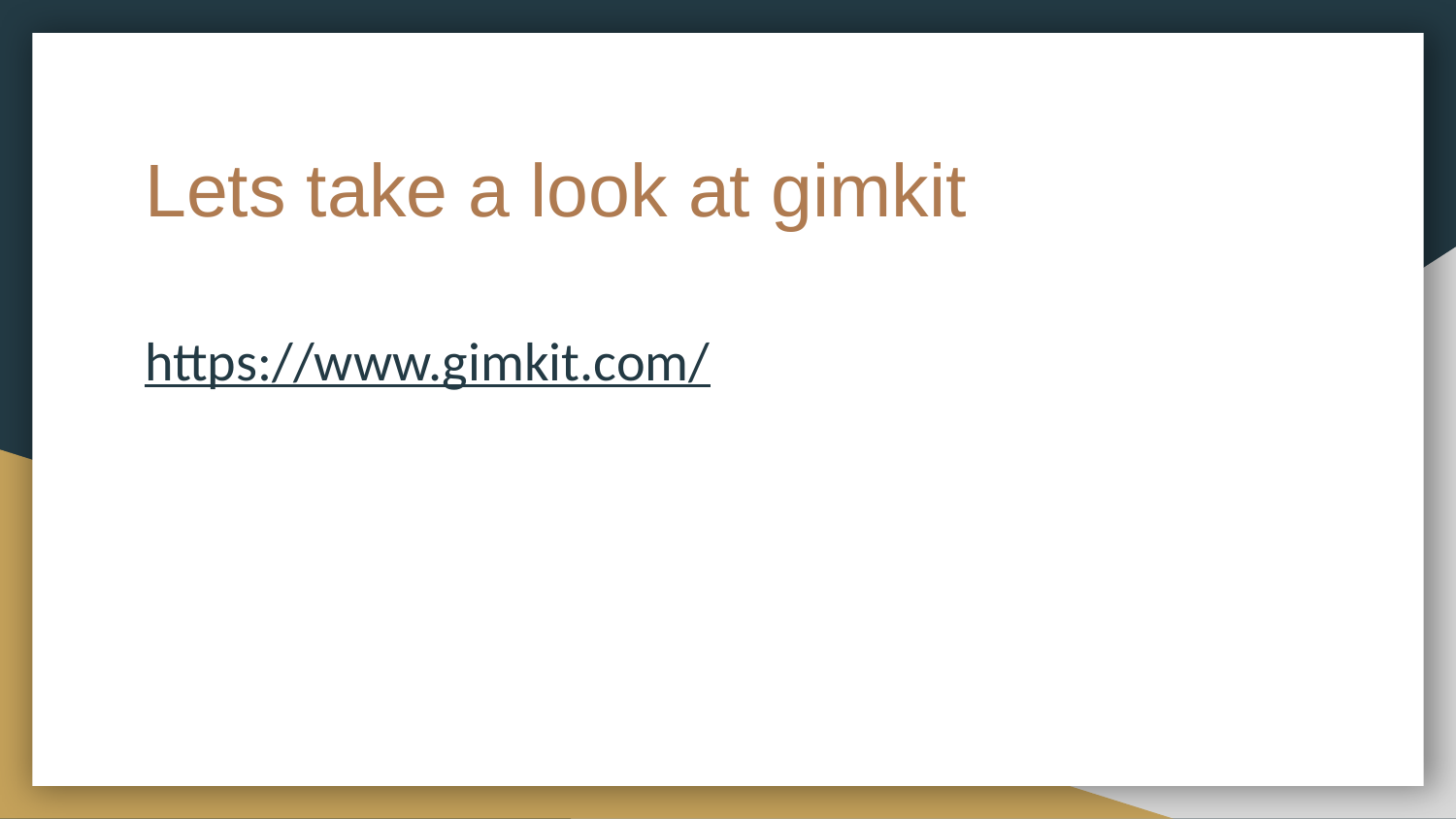

# Lets take a look at gimkit
https://www.gimkit.com/